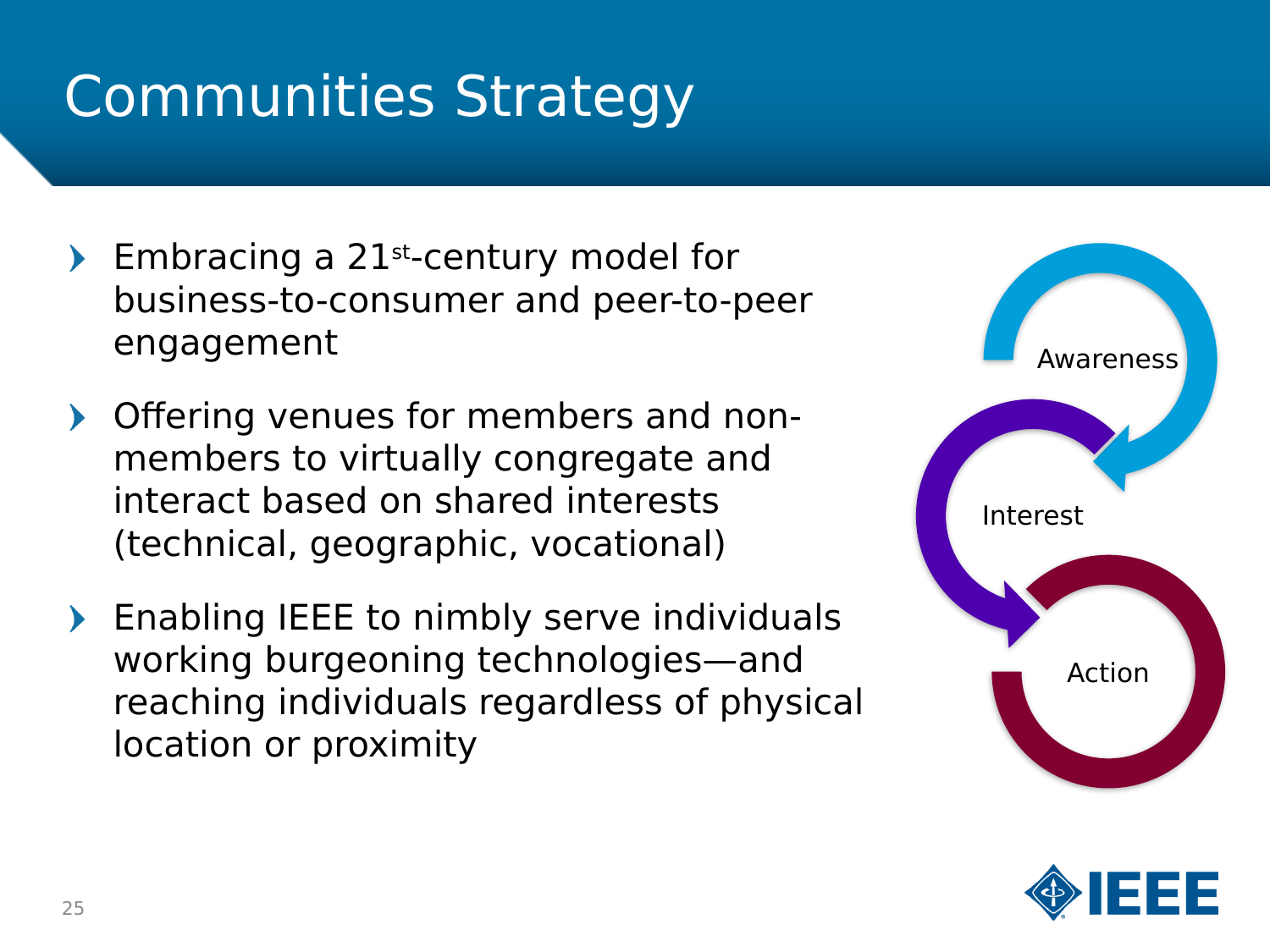

# Communities Strategy
Awareness
Interest
Action
Embracing a 21st-century model for business-to-consumer and peer-to-peer engagement
Offering venues for members and non-members to virtually congregate and interact based on shared interests (technical, geographic, vocational)
Enabling IEEE to nimbly serve individuals working burgeoning technologies—and reaching individuals regardless of physical location or proximity
25